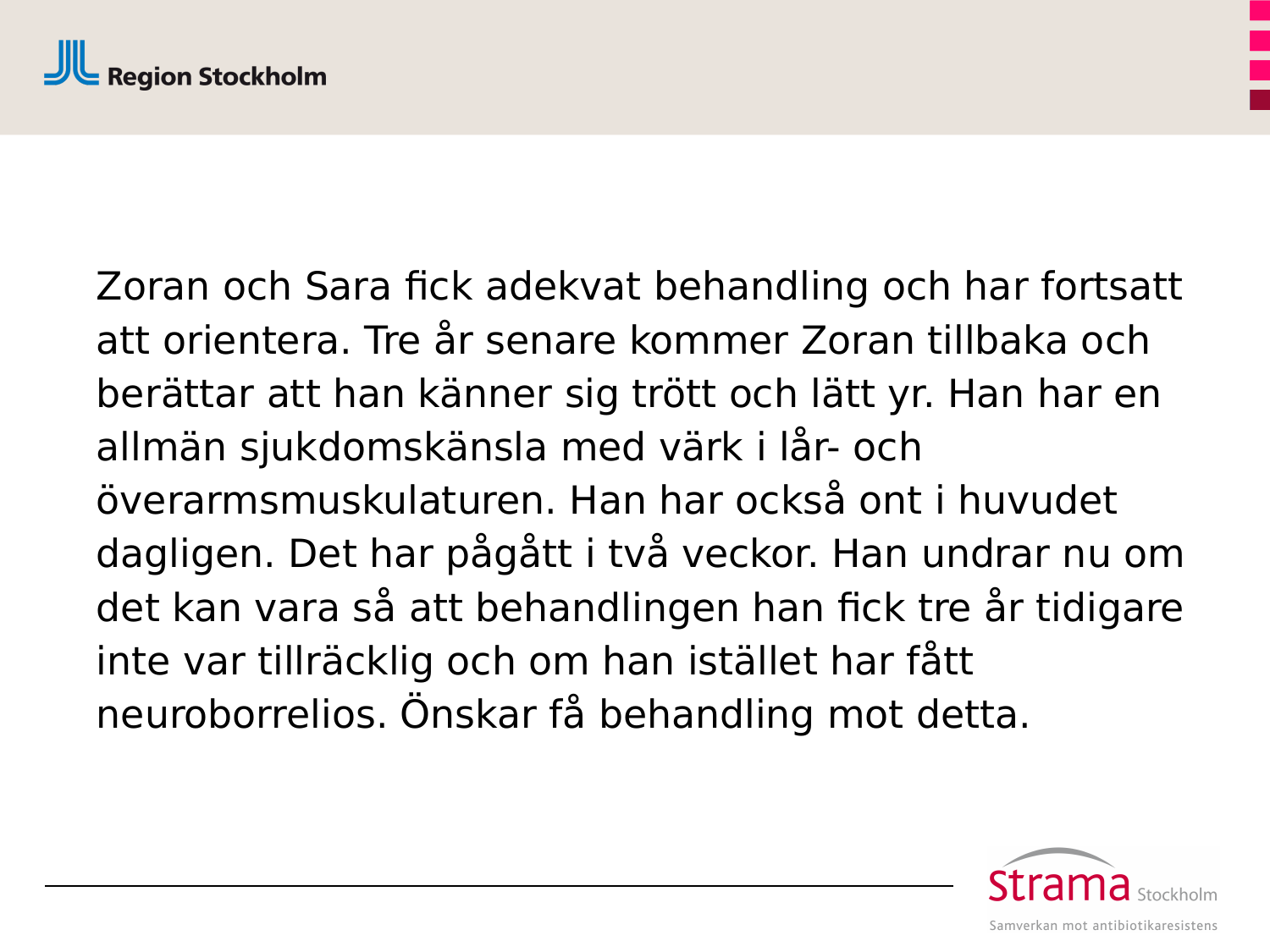

Zoran och Sara fick adekvat behandling och har fortsatt att orientera. Tre år senare kommer Zoran tillbaka och berättar att han känner sig trött och lätt yr. Han har en allmän sjukdomskänsla med värk i lår- och överarmsmuskulaturen. Han har också ont i huvudet dagligen. Det har pågått i två veckor. Han undrar nu om det kan vara så att behandlingen han fick tre år tidigare inte var tillräcklig och om han istället har fått neuroborrelios. Önskar få behandling mot detta.